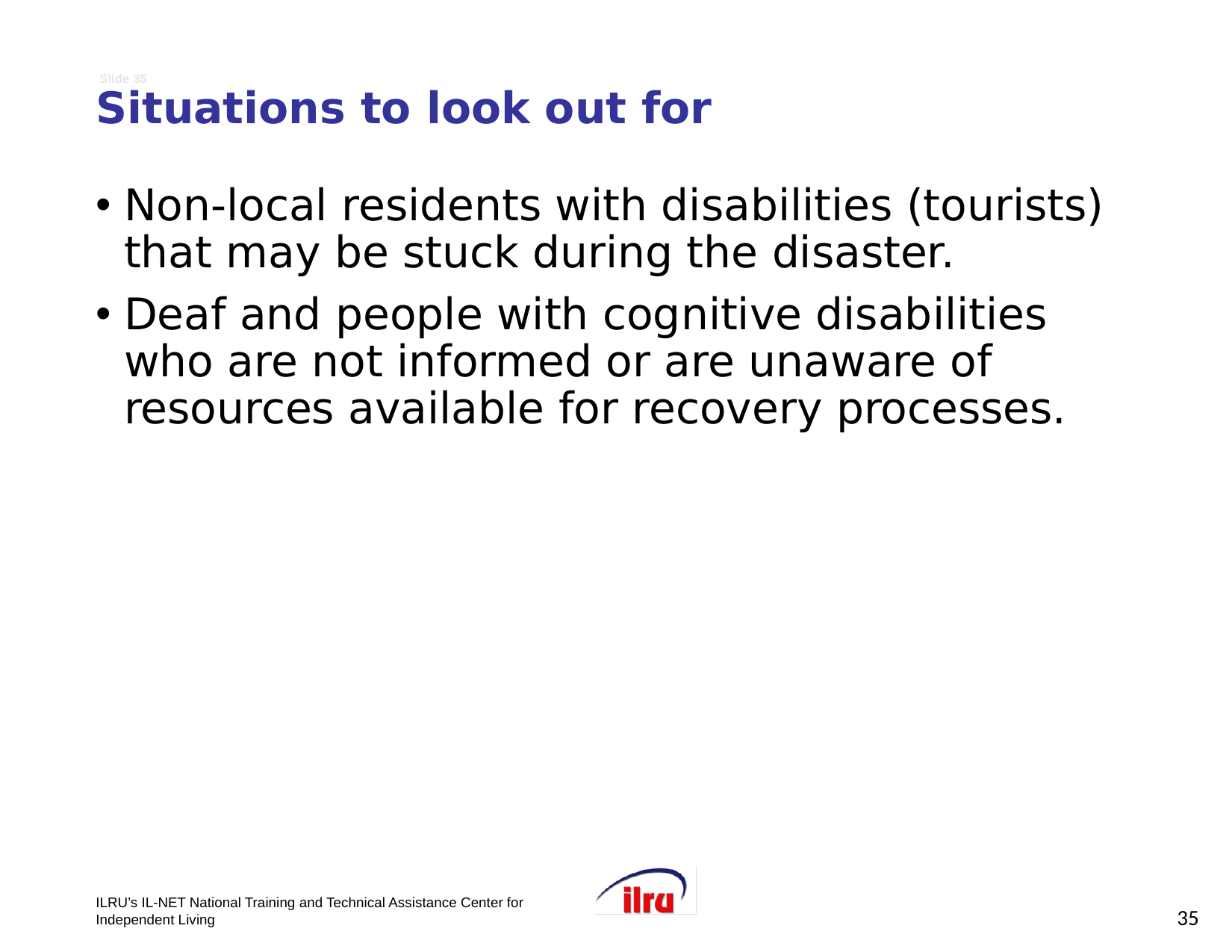

# Slide 35 Situations to look out for
Non-local residents with disabilities (tourists) that may be stuck during the disaster.
Deaf and people with cognitive disabilities who are not informed or are unaware of resources available for recovery processes.